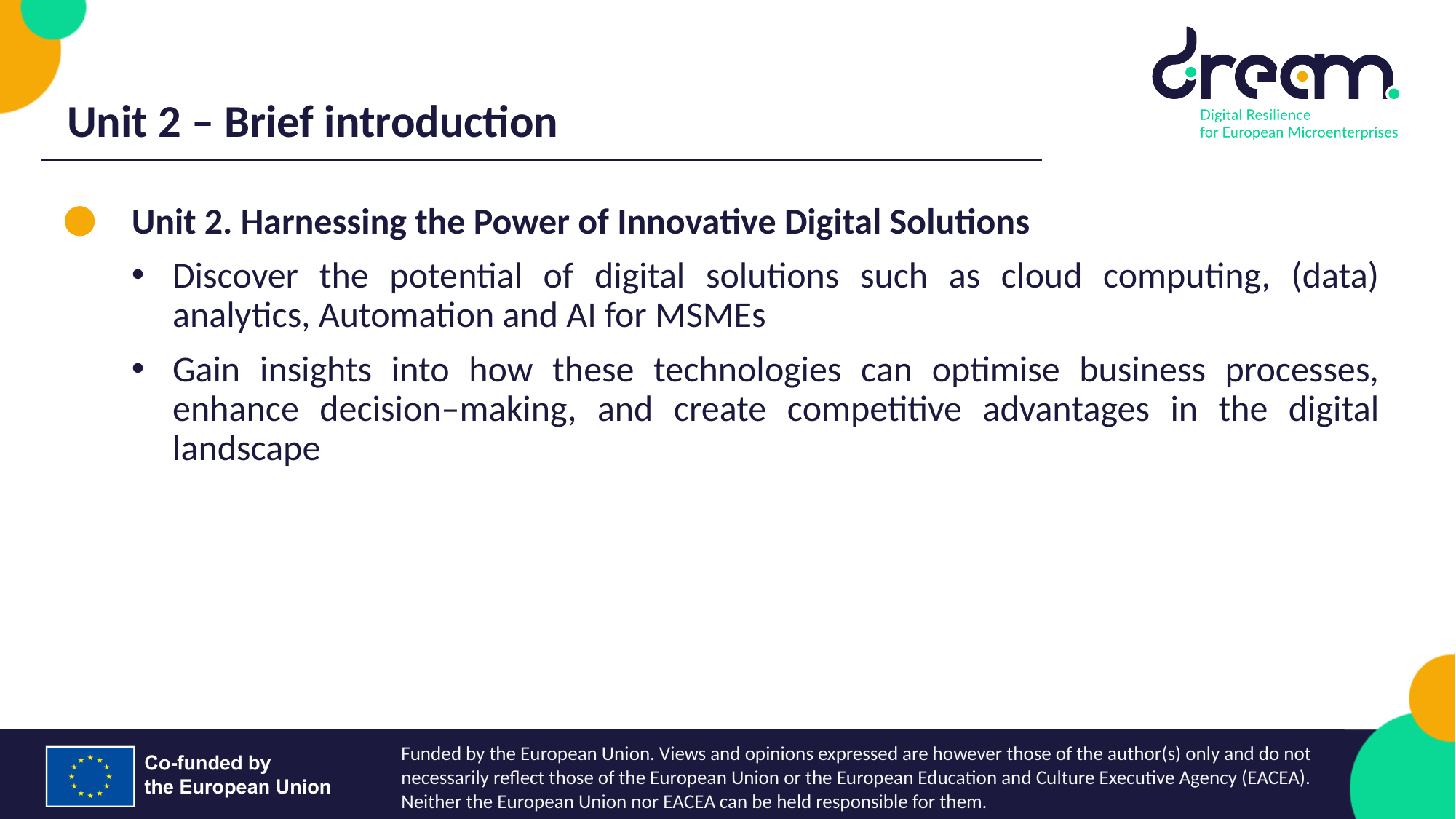

Unit 2 – Brief introduction
Unit 2. Harnessing the Power of Innovative Digital Solutions
Discover the potential of digital solutions such as cloud computing, (data) analytics, Automation and AI for MSMEs
Gain insights into how these technologies can optimise business processes, enhance decision–making, and create competitive advantages in the digital landscape